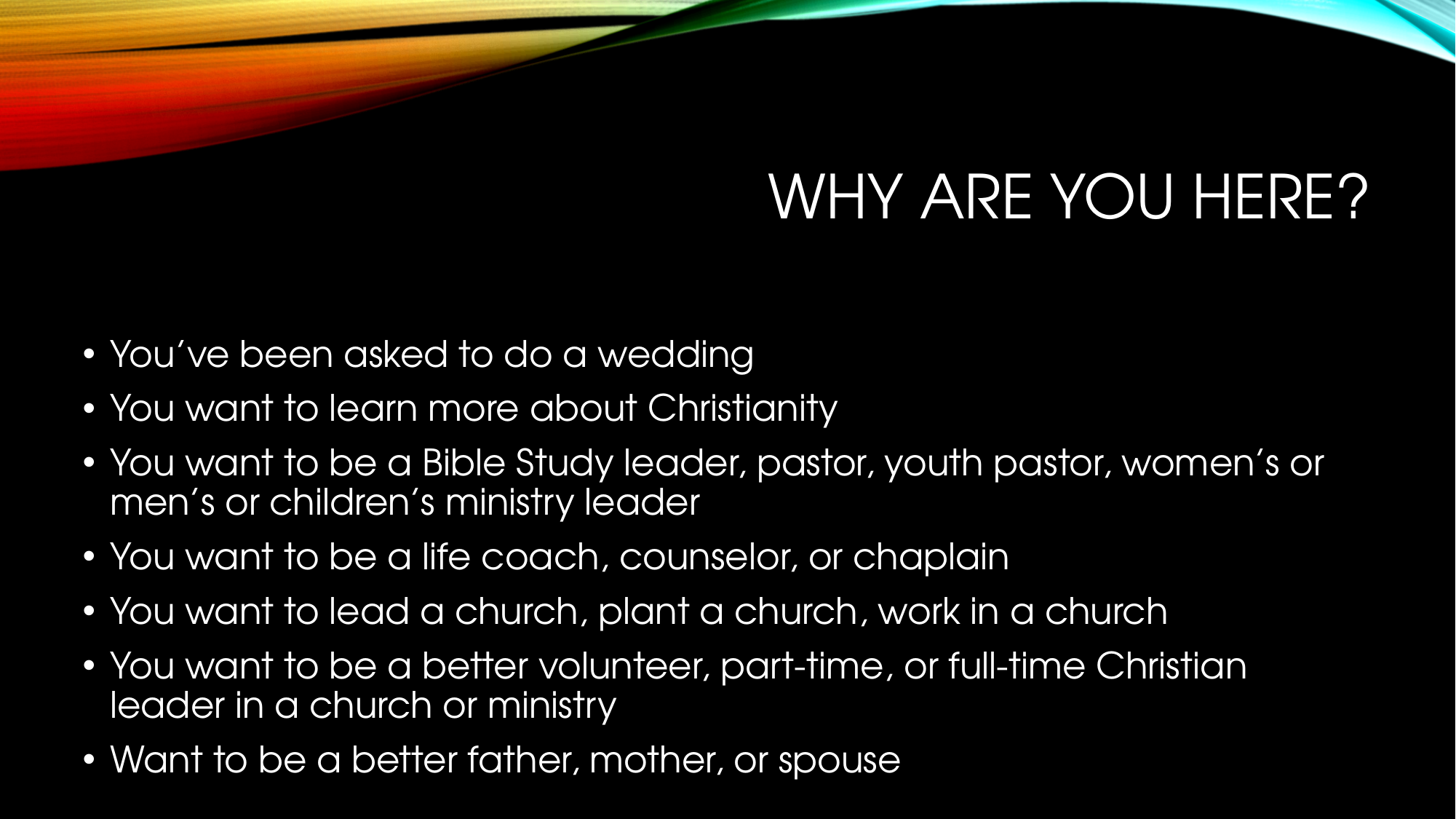

# Why are you here?
You’ve been asked to do a wedding
You want to learn more about Christianity
You want to be a Bible Study leader, pastor, youth pastor, women’s or men’s or children’s ministry leader
You want to be a life coach, counselor, or chaplain
You want to lead a church, plant a church, work in a church
You want to be a better volunteer, part-time, or full-time Christian leader in a church or ministry
Want to be a better father, mother, or spouse